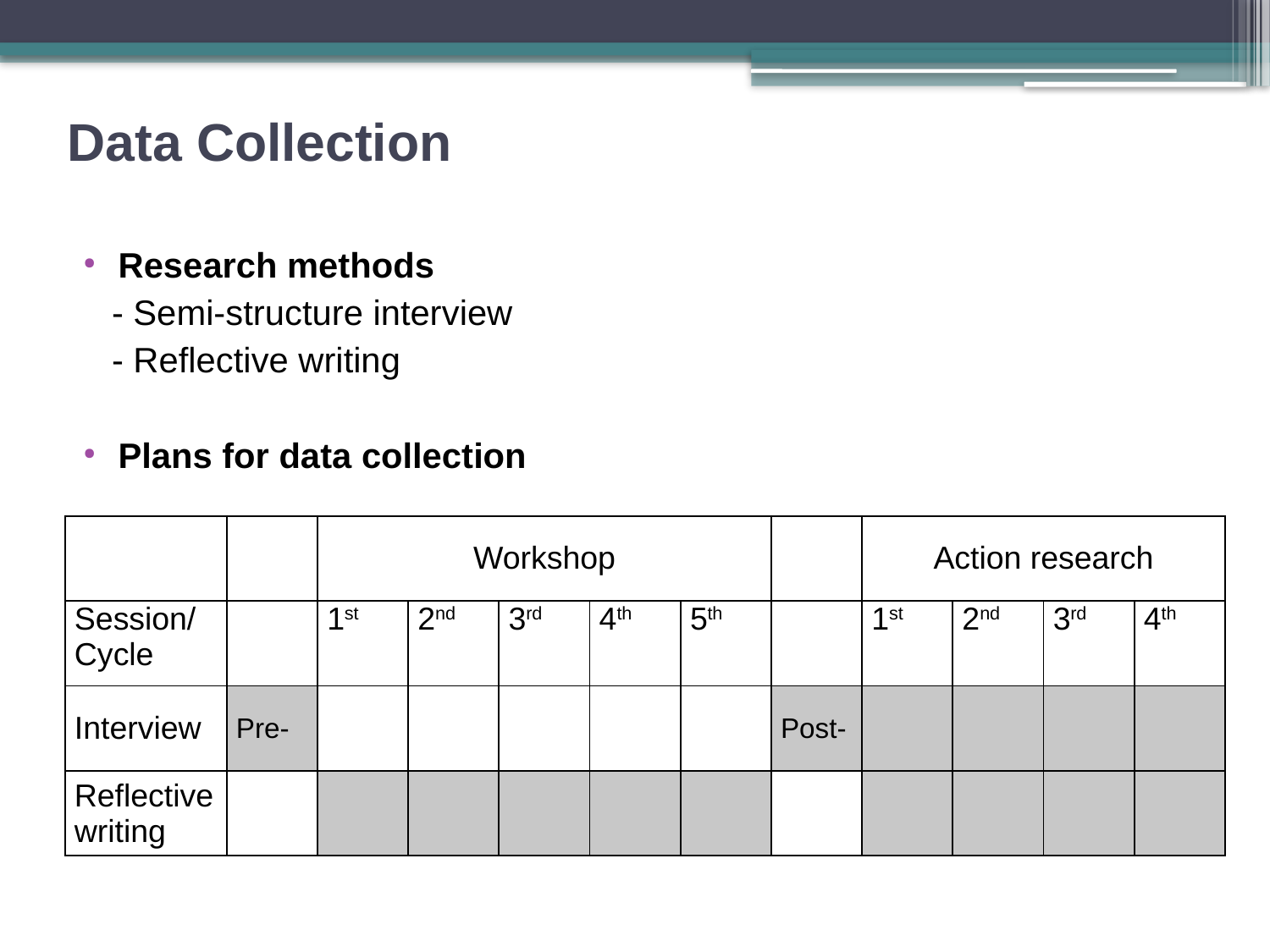

# Data Collection
Research methods
   - Semi-structure interview
   - Reflective writing

Plans for data collection

|  |  | Workshop |  |  |  |  |  | Action research |  |  |  |
| --- | --- | --- | --- | --- | --- | --- | --- | --- | --- | --- | --- |
| Session/Cycle |  | 1st | 2nd | 3rd | 4th | 5th |  | 1st | 2nd | 3rd | 4th |
| Interview | Pre- |  |  |  |  |  | Post- |  |  |  |  |
| Reflective writing |  |  |  |  |  |  |  |  |  |  |  |